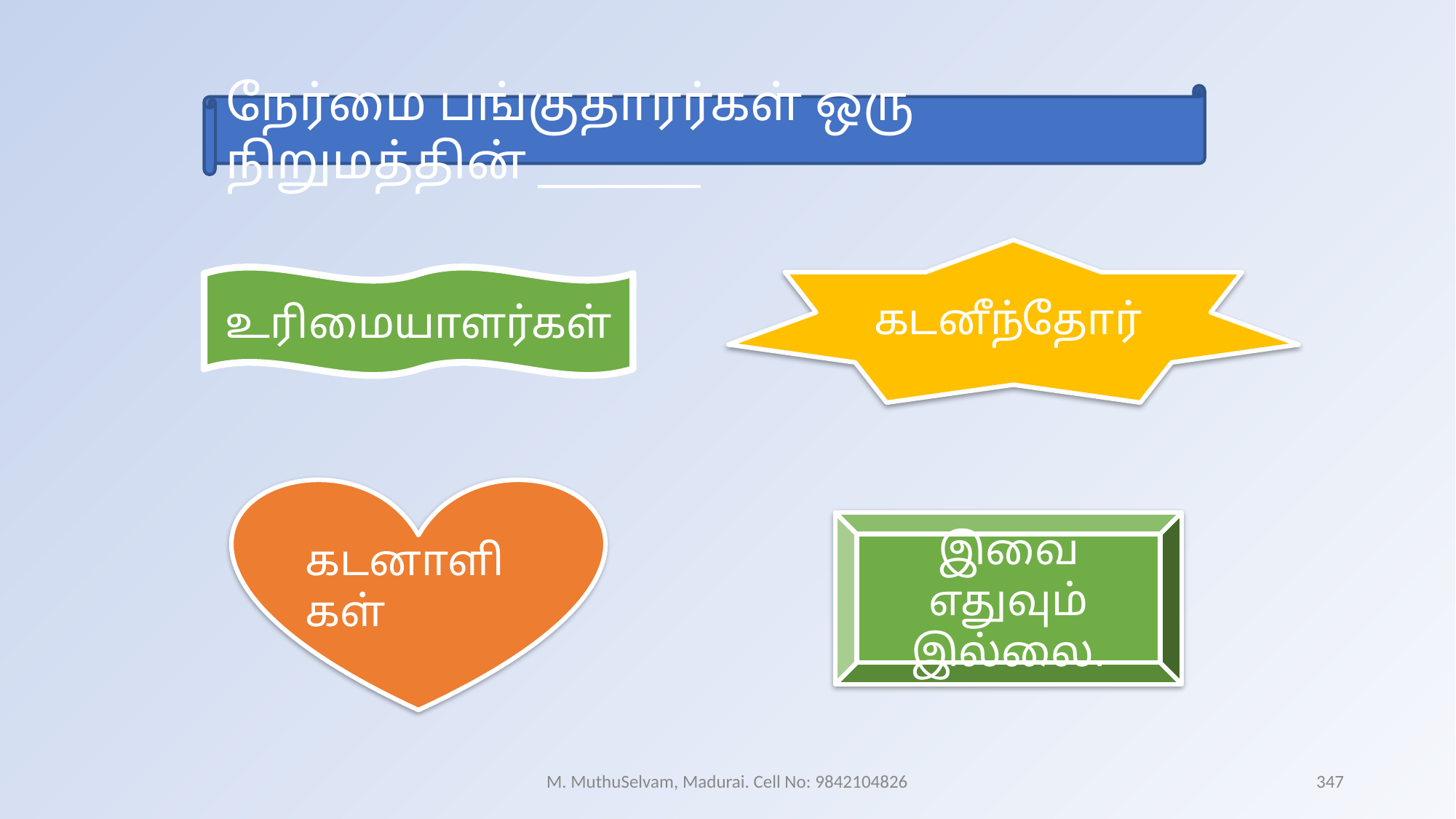

நேர்மை பங்குதாரர்கள் ஒரு நிறுமத்தின் ______
கடனீந்தோர்
உரிமையாளர்கள்
கடனாளிகள்
இவை எதுவும் இல்லை.
M. MuthuSelvam, Madurai. Cell No: 9842104826
347